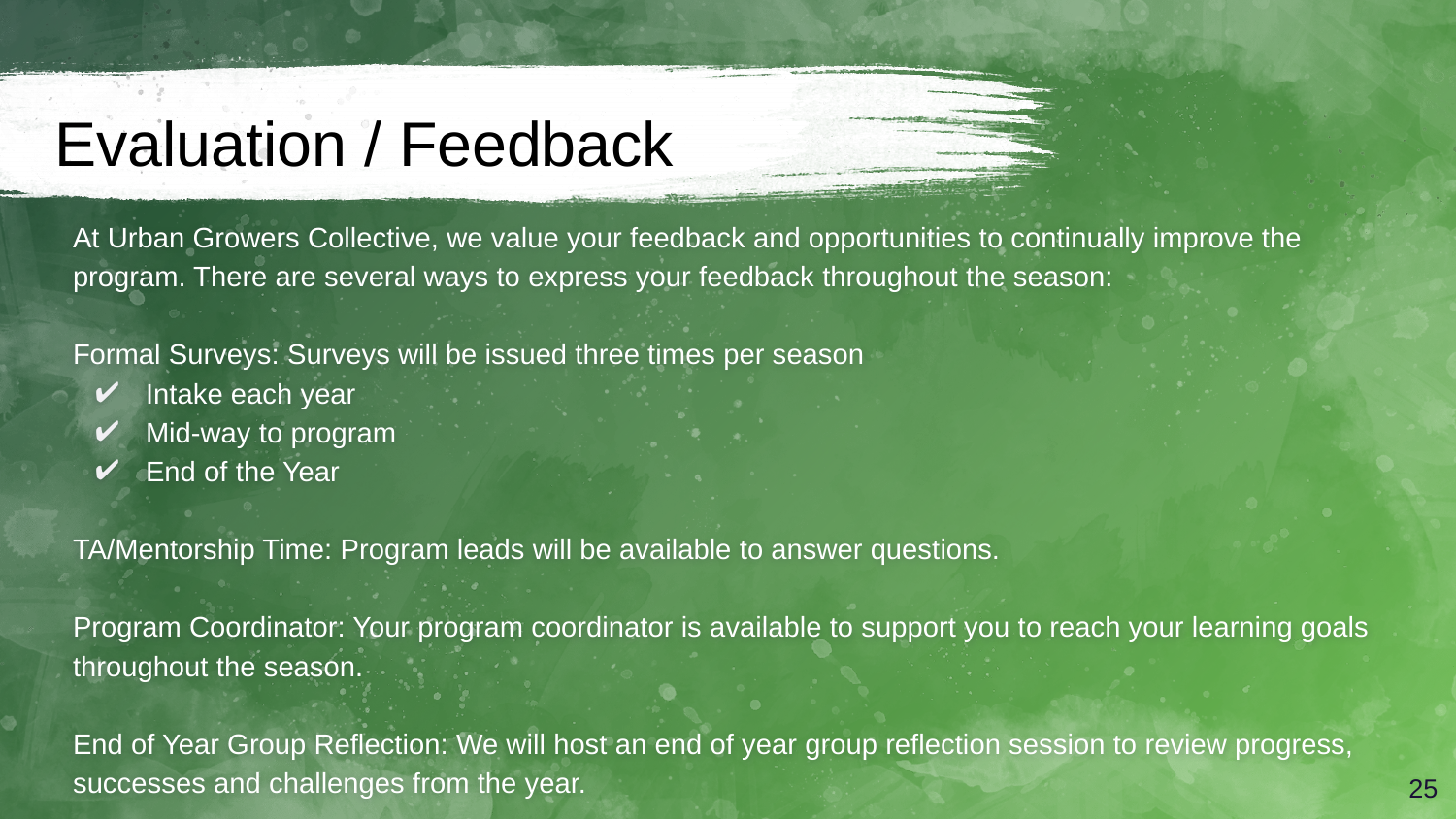

# Evaluation / Feedback
At Urban Growers Collective, we value your feedback and opportunities to continually improve the program. There are several ways to express your feedback throughout the season:

Formal Surveys: Surveys will be issued three times per season
Intake each year
Mid-way to program
End of the Year

TA/Mentorship Time: Program leads will be available to answer questions.

Program Coordinator: Your program coordinator is available to support you to reach your learning goals throughout the season.

End of Year Group Reflection: We will host an end of year group reflection session to review progress, successes and challenges from the year.
.

25